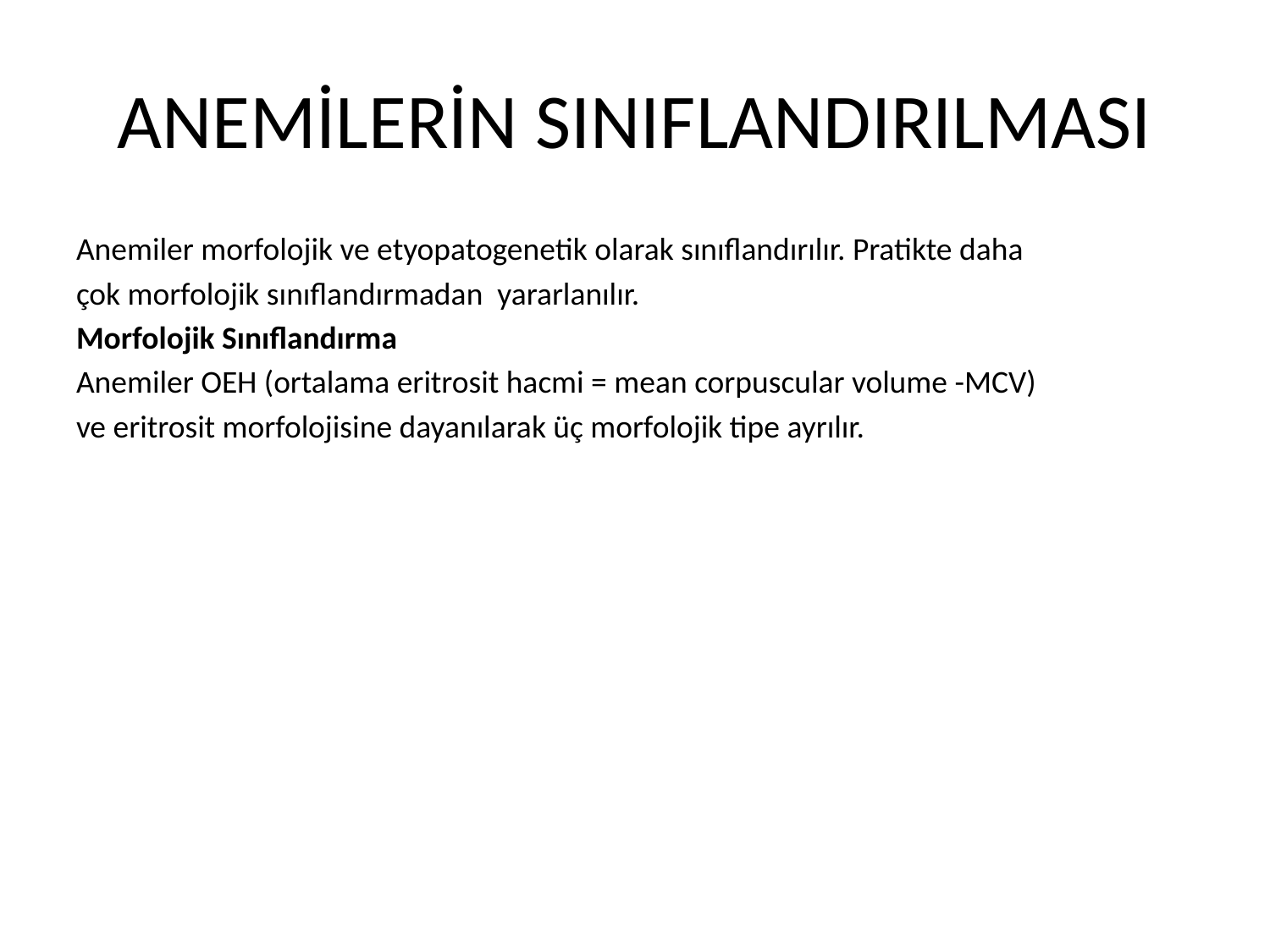

# ANEMİLERİN SINIFLANDIRILMASI
Anemiler morfolojik ve etyopatogenetik olarak sınıflandırılır. Pratikte daha
çok morfolojik sınıflandırmadan  yararlanılır.
Morfolojik Sınıflandırma
Anemiler OEH (ortalama eritrosit hacmi = mean corpuscular volume -MCV)
ve eritrosit morfolojisine dayanılarak üç morfolojik tipe ayrılır.